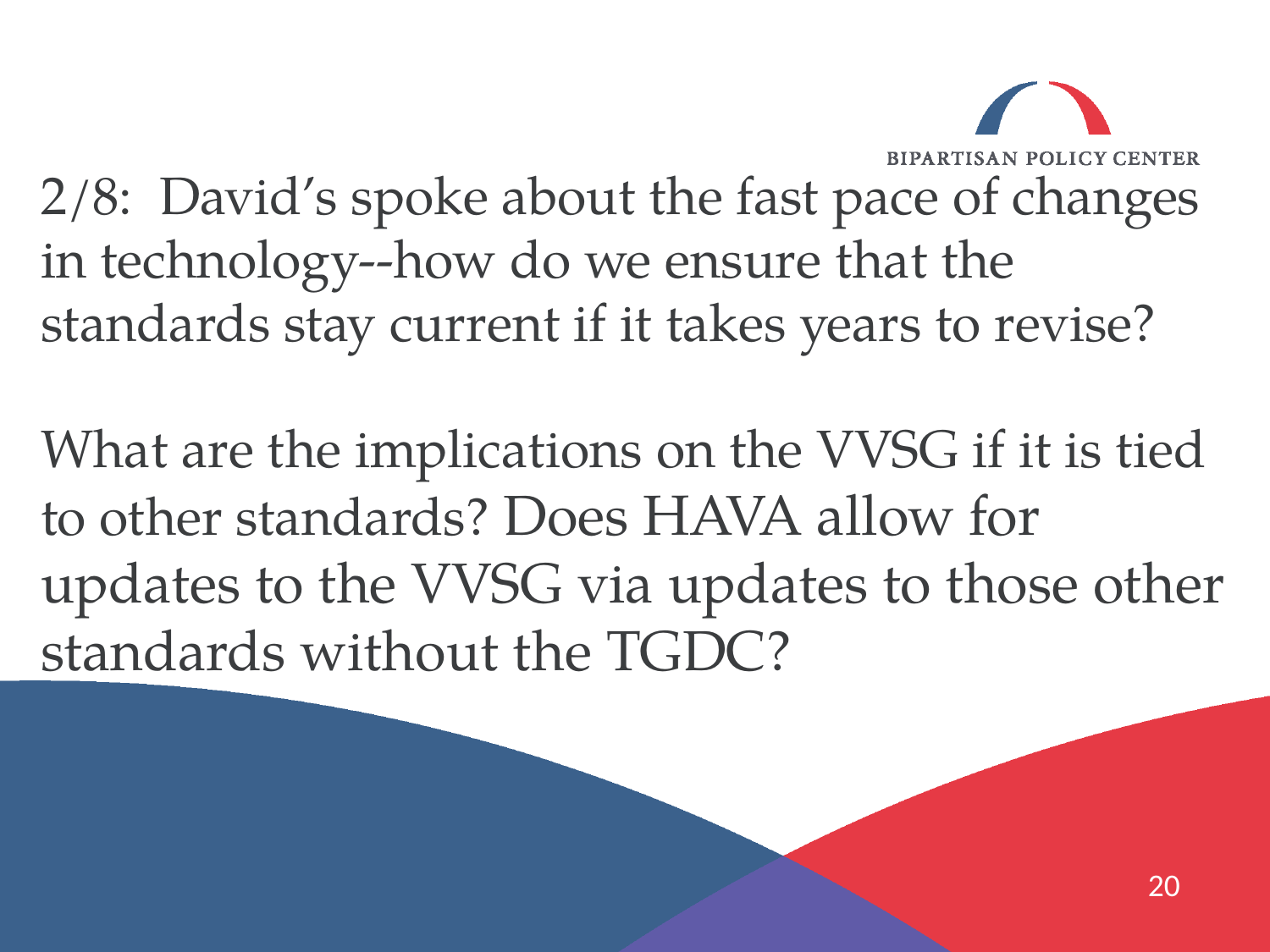

# 2/8:  David’s spoke about the fast pace of changes in technology--how do we ensure that the standards stay current if it takes years to revise? What are the implications on the VVSG if it is tied to other standards? Does HAVA allow for updates to the VVSG via updates to those other standards without the TGDC?
20